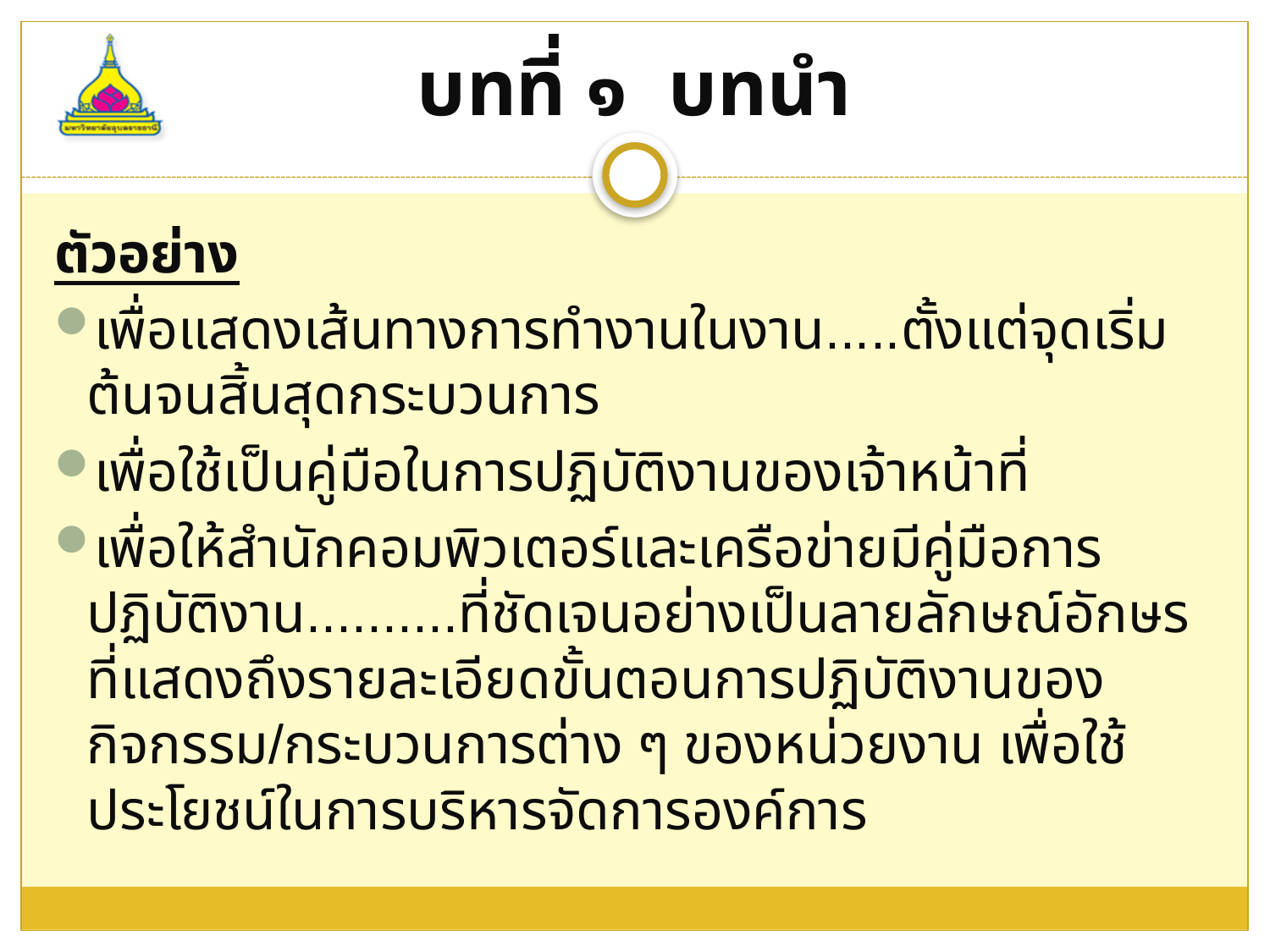

# บทที่ ๑  บทนำ
ตัวอย่าง
เพื่อแสดงเส้นทางการทำงานในงาน.....ตั้งแต่จุดเริ่มต้นจนสิ้นสุดกระบวนการ
เพื่อใช้เป็นคู่มือในการปฏิบัติงานของเจ้าหน้าที่
เพื่อให้สำนักคอมพิวเตอร์และเครือข่ายมีคู่มือการปฏิบัติงาน..........ที่ชัดเจนอย่างเป็นลายลักษณ์อักษร ที่แสดงถึงรายละเอียดขั้นตอนการปฏิบัติงานของกิจกรรม/กระบวนการต่าง ๆ ของหน่วยงาน เพื่อใช้ประโยชน์ในการบริหารจัดการองค์การ